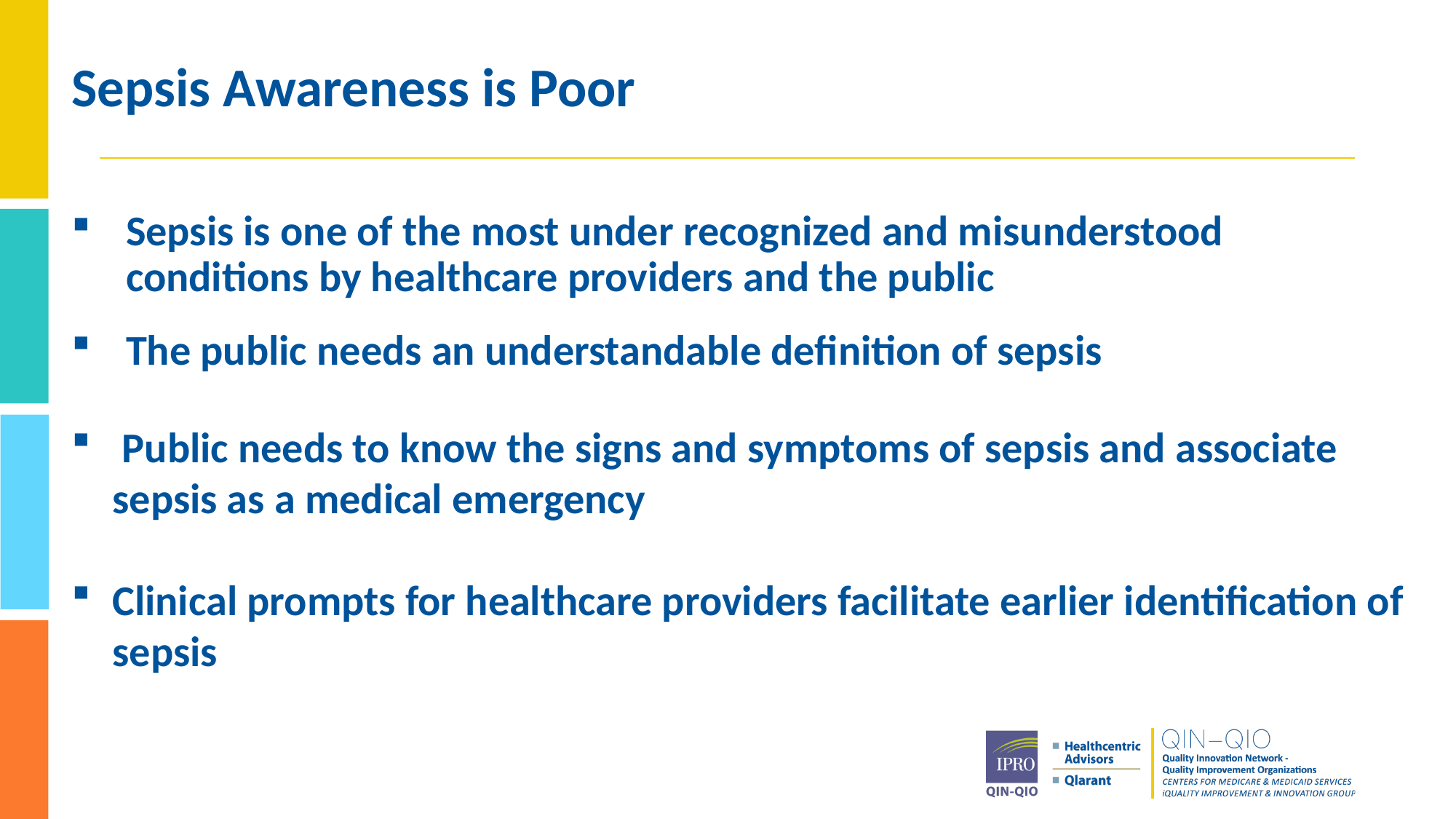

8
# Sepsis Awareness is Poor
Sepsis is one of the most under recognized and misunderstood conditions by healthcare providers and the public
The public needs an understandable definition of sepsis

 Public needs to know the signs and symptoms of sepsis and associate  sepsis as a medical emergency

Clinical prompts for healthcare providers facilitate earlier identification of sepsis